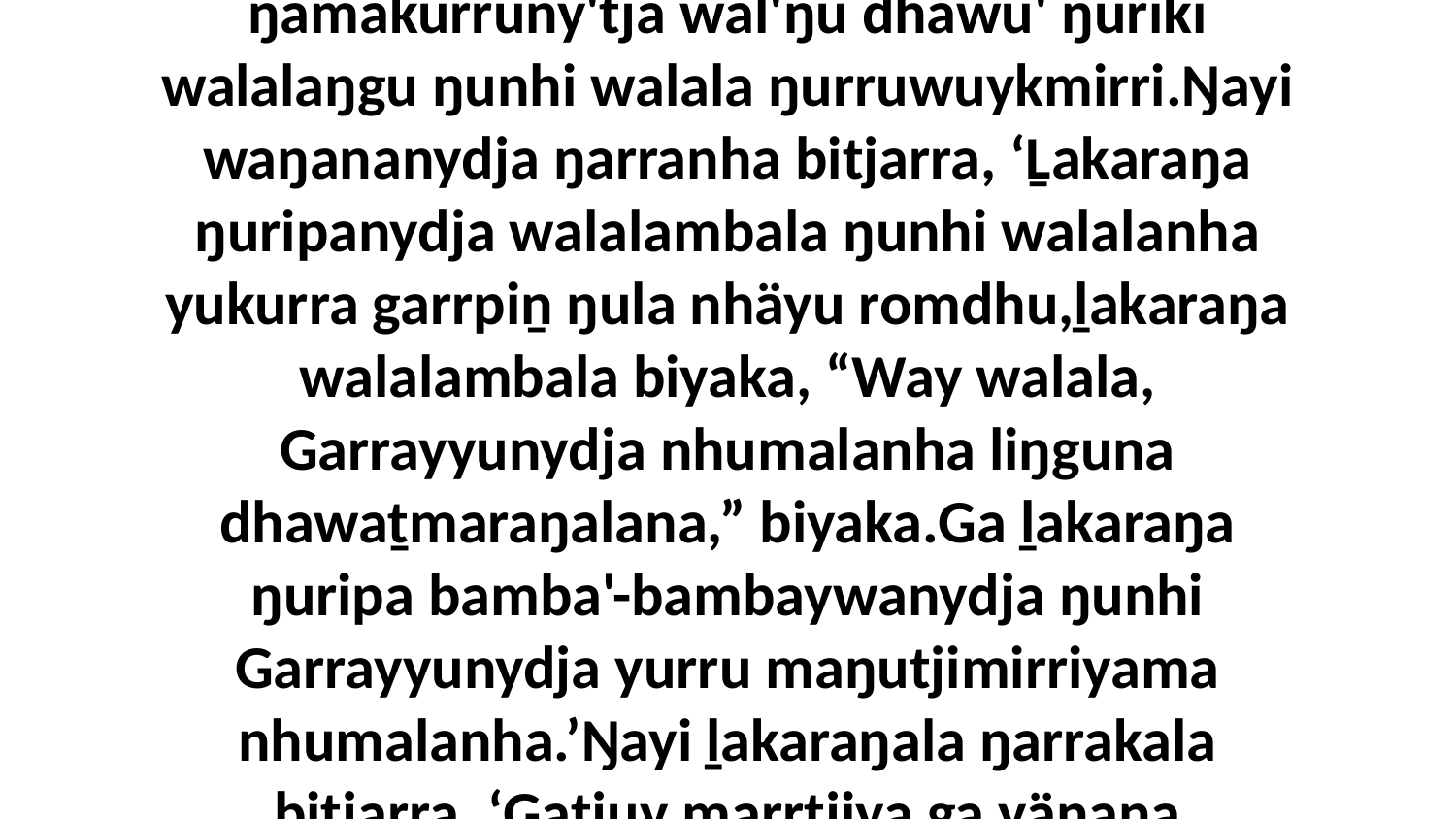

18 “Garrkuḻuktja Birrimbirr Garraywunydja dhuwalana ŋarrakalana,liŋgu Garrayyu ŋarranhanydja djarr'yurruna,ŋayi djuy'yurrunanydja ŋarranha, ŋarra yurru marrtji ga ḻakarama dhuwalayi ŋamakurruny'tja wal'ŋu dhäwu' ŋuriki walalaŋgu ŋunhi walala ŋurruwuykmirri.Ŋayi waŋananydja ŋarranha bitjarra, ‘Ḻakaraŋa ŋuripanydja walalambala ŋunhi walalanha yukurra garrpiṉ ŋula nhäyu romdhu,ḻakaraŋa walalambala biyaka, “Way walala, Garrayyunydja nhumalanha liŋguna dhawaṯmaraŋalana,” biyaka.Ga ḻakaraŋa ŋuripa bamba'-bambaywanydja ŋunhi Garrayyunydja yurru maŋutjimirriyama nhumalanha.’Ŋayi ḻakaraŋala ŋarrakala bitjarra, ‘Gatjuy marrtjiya ga yänana dhawaṯmaraŋa ŋunhinhanydja walalanha yolŋu'-yulŋunha ŋunhi walala dhurrparanharawuy,märr yurru walala nhina yänana-wala, yakana dhurrparanhara ŋula nhäkuŋu.